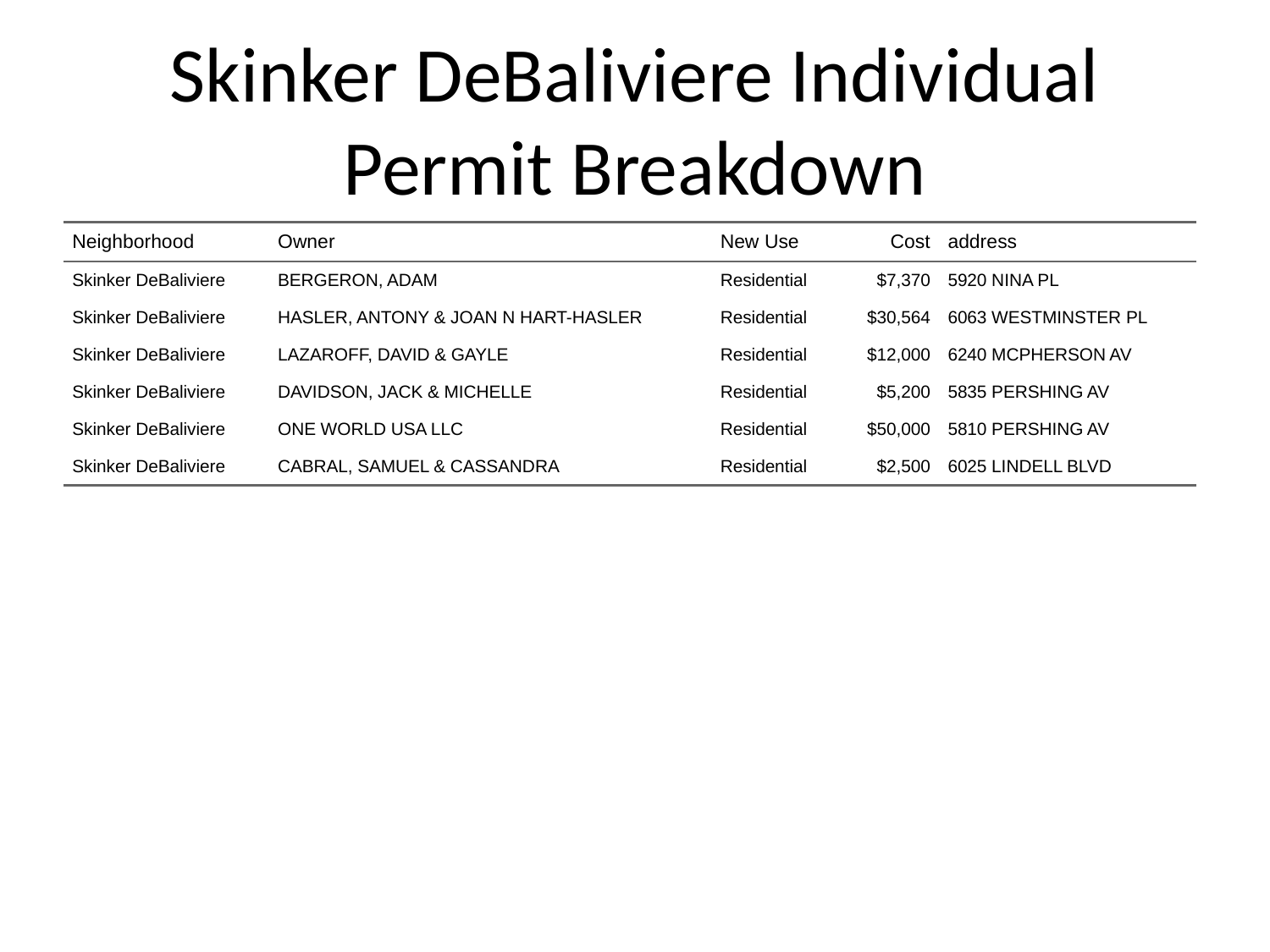

# Skinker DeBaliviere Individual Permit Breakdown
| Neighborhood | Owner | New Use | Cost | address |
| --- | --- | --- | --- | --- |
| Skinker DeBaliviere | BERGERON, ADAM | Residential | $7,370 | 5920 NINA PL |
| Skinker DeBaliviere | HASLER, ANTONY & JOAN N HART-HASLER | Residential | $30,564 | 6063 WESTMINSTER PL |
| Skinker DeBaliviere | LAZAROFF, DAVID & GAYLE | Residential | $12,000 | 6240 MCPHERSON AV |
| Skinker DeBaliviere | DAVIDSON, JACK & MICHELLE | Residential | $5,200 | 5835 PERSHING AV |
| Skinker DeBaliviere | ONE WORLD USA LLC | Residential | $50,000 | 5810 PERSHING AV |
| Skinker DeBaliviere | CABRAL, SAMUEL & CASSANDRA | Residential | $2,500 | 6025 LINDELL BLVD |